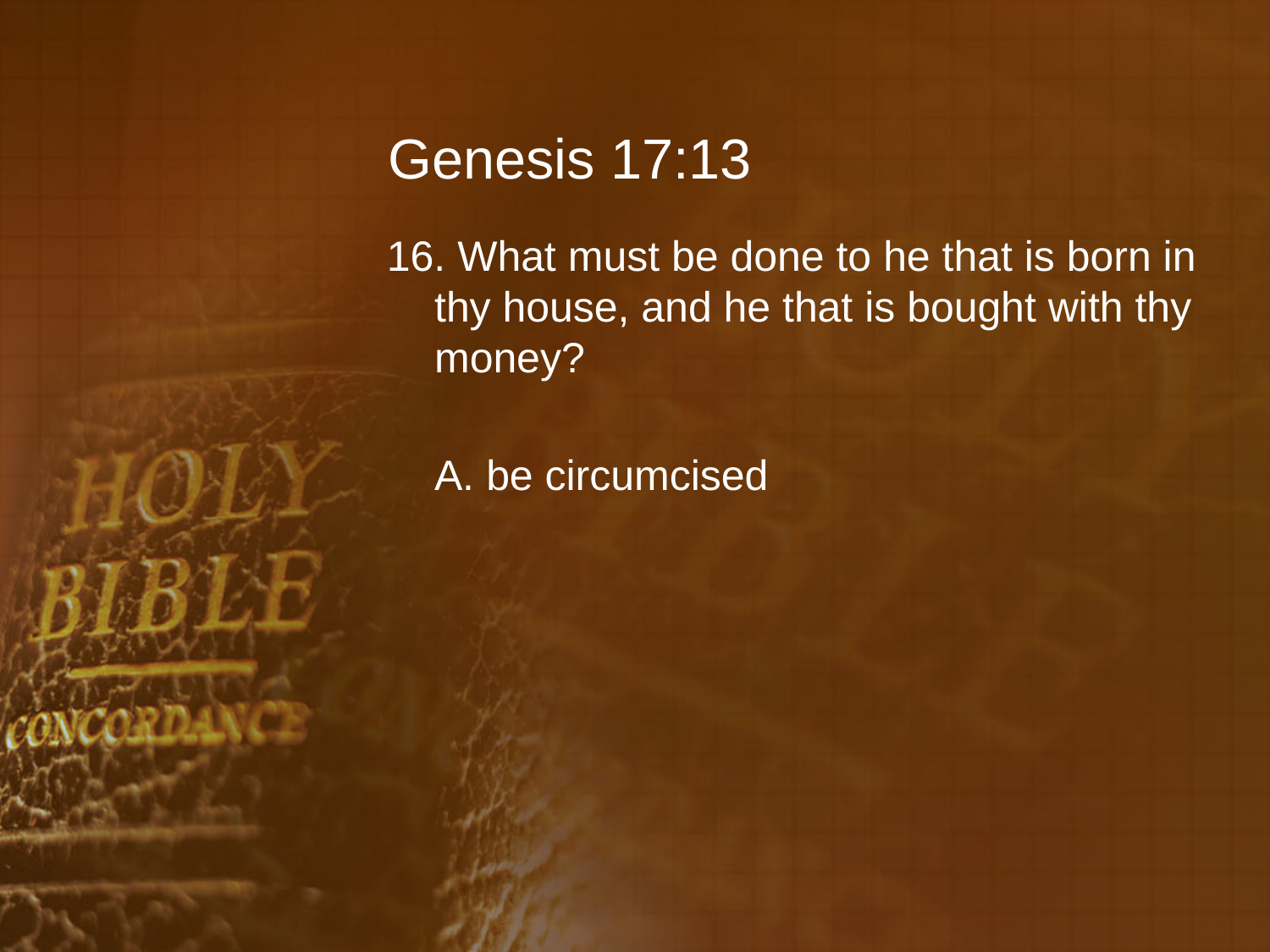

# Genesis 17:13
16. What must be done to he that is born in thy house, and he that is bought with thy money?

	A. be circumcised